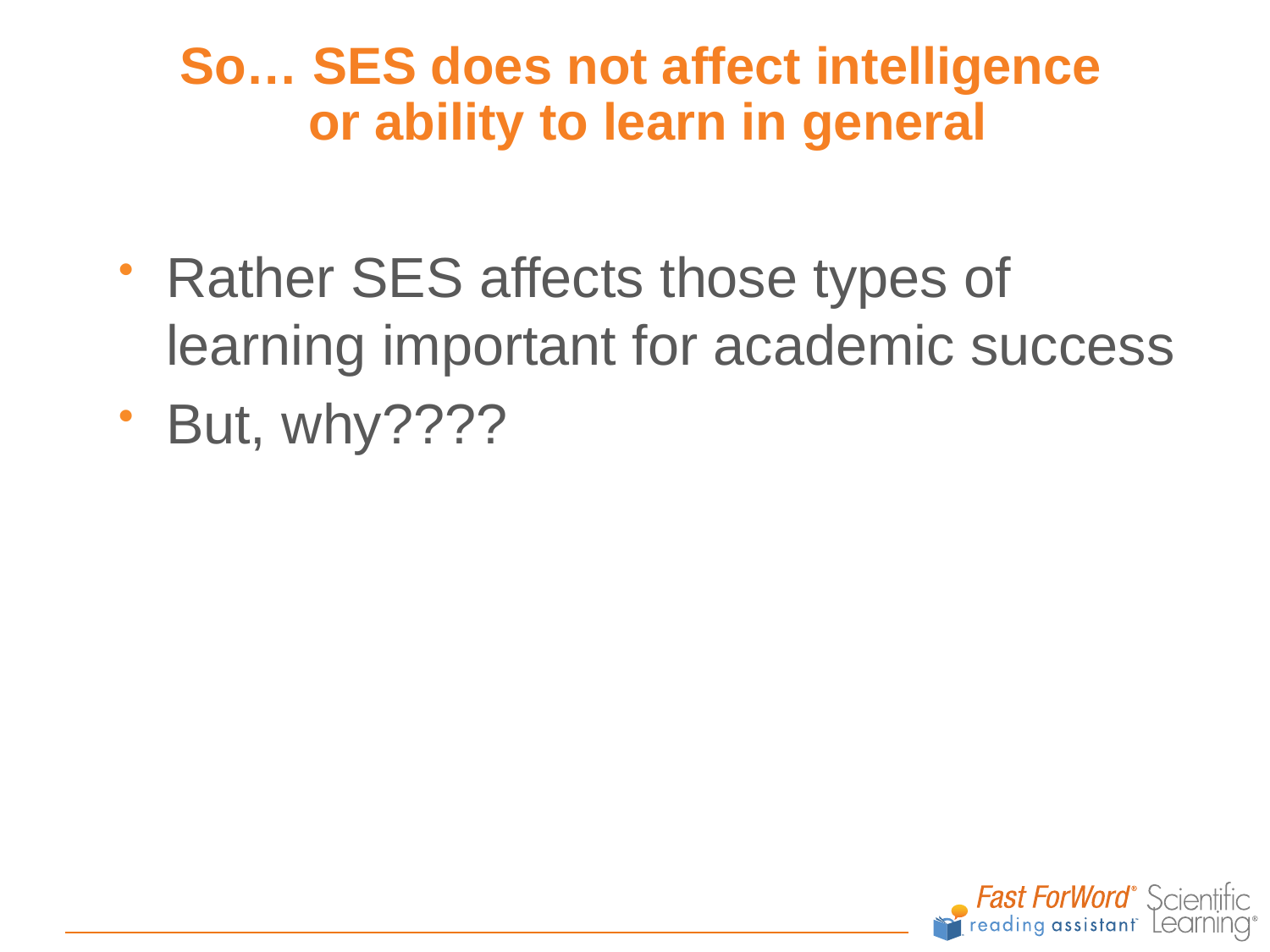

# So… SES does not affect intelligence or ability to learn in general
Rather SES affects those types of learning important for academic success
But, why????